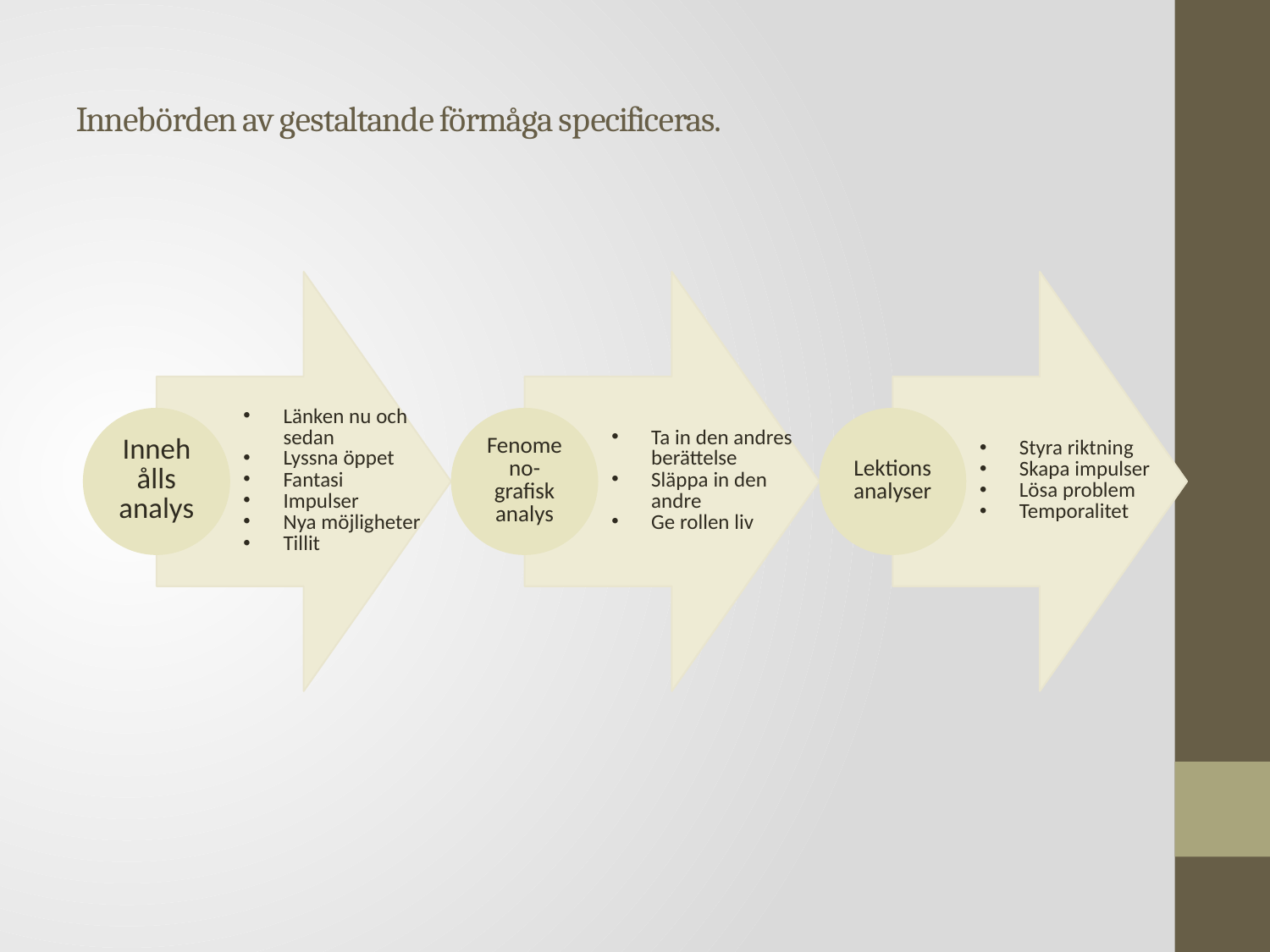

# Innebörden av gestaltande förmåga specificeras.
Innehålls
analys
Länken nu och sedan
Fenomeno-grafisk analys
Ta in den andres berättelse
Lektions
analyser
Styra riktning
Lyssna öppet
Fantasi
Impulser
Nya möjligheter
Tillit
Släppa in den andre
Skapa impulser
Lösa problem
Temporalitet
Ge rollen liv